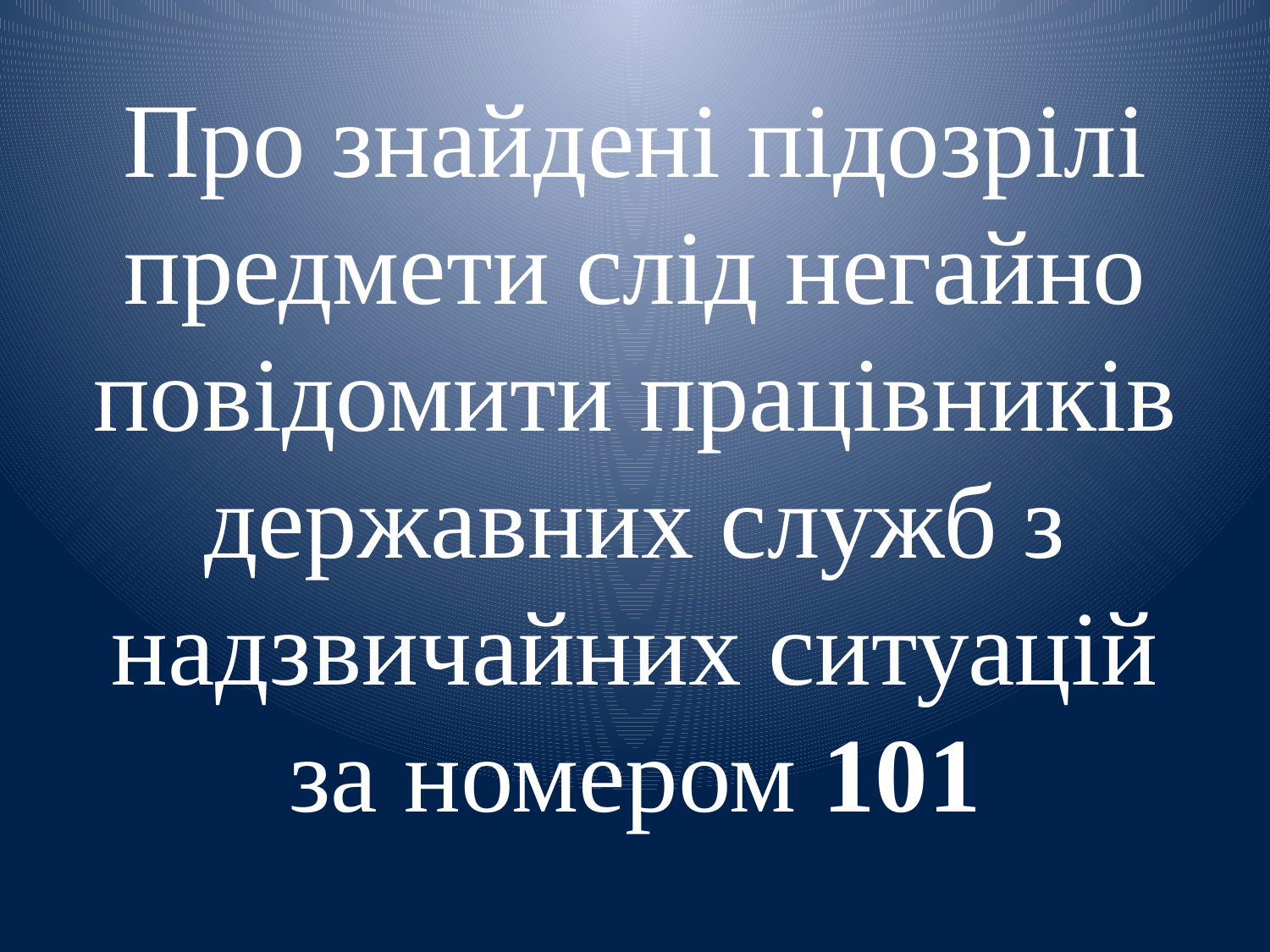

# Про знайдені підозрілі предмети слід негайно повідомити працівників державних служб з надзвичайних ситуацій за номером 101